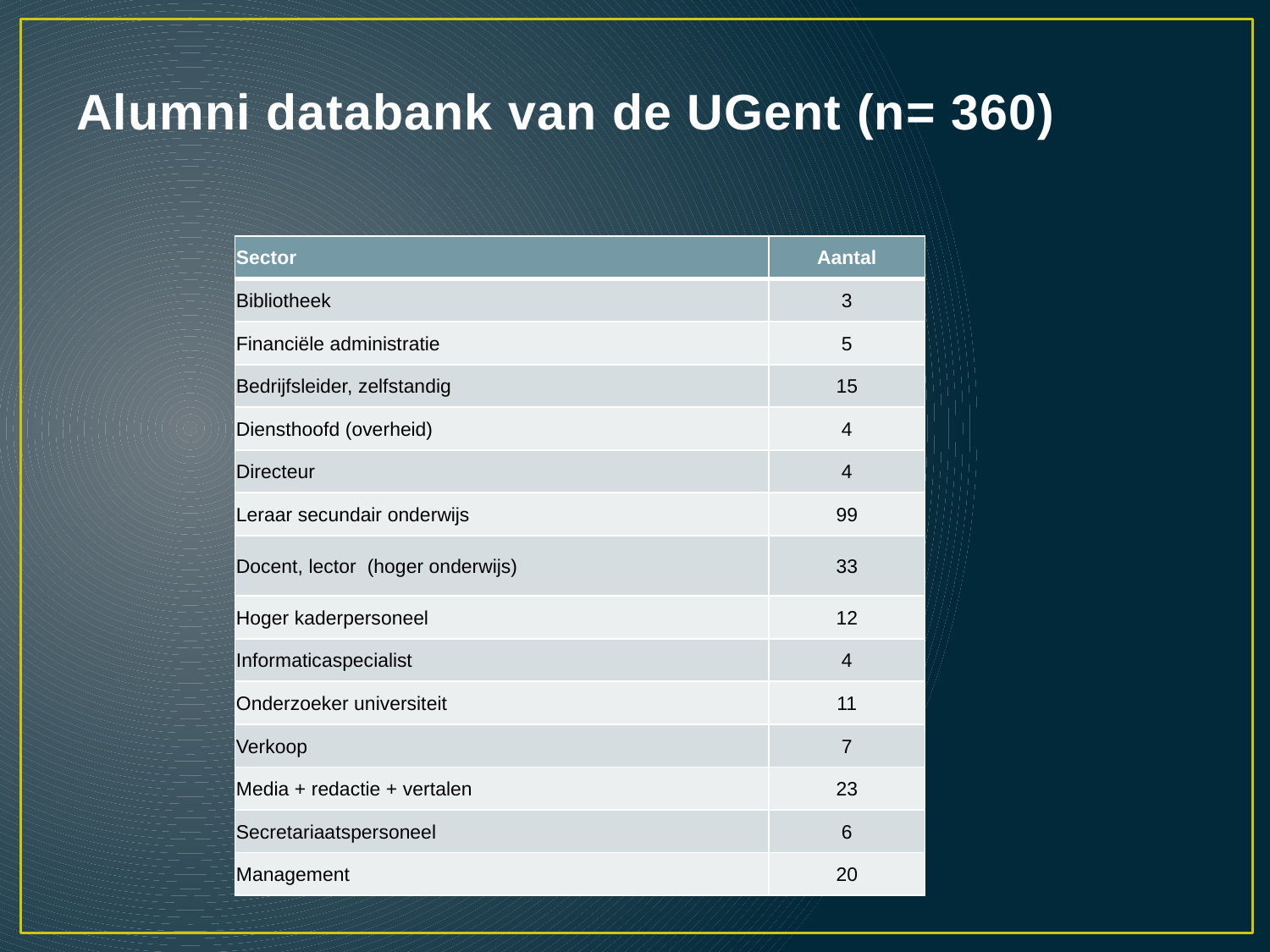

# Alumni databank van de UGent (n= 360)
| Sector | Aantal |
| --- | --- |
| Bibliotheek | 3 |
| Financiële administratie | 5 |
| Bedrijfsleider, zelfstandig | 15 |
| Diensthoofd (overheid) | 4 |
| Directeur | 4 |
| Leraar secundair onderwijs | 99 |
| Docent, lector (hoger onderwijs) | 33 |
| Hoger kaderpersoneel | 12 |
| Informaticaspecialist | 4 |
| Onderzoeker universiteit | 11 |
| Verkoop | 7 |
| Media + redactie + vertalen | 23 |
| Secretariaatspersoneel | 6 |
| Management | 20 |